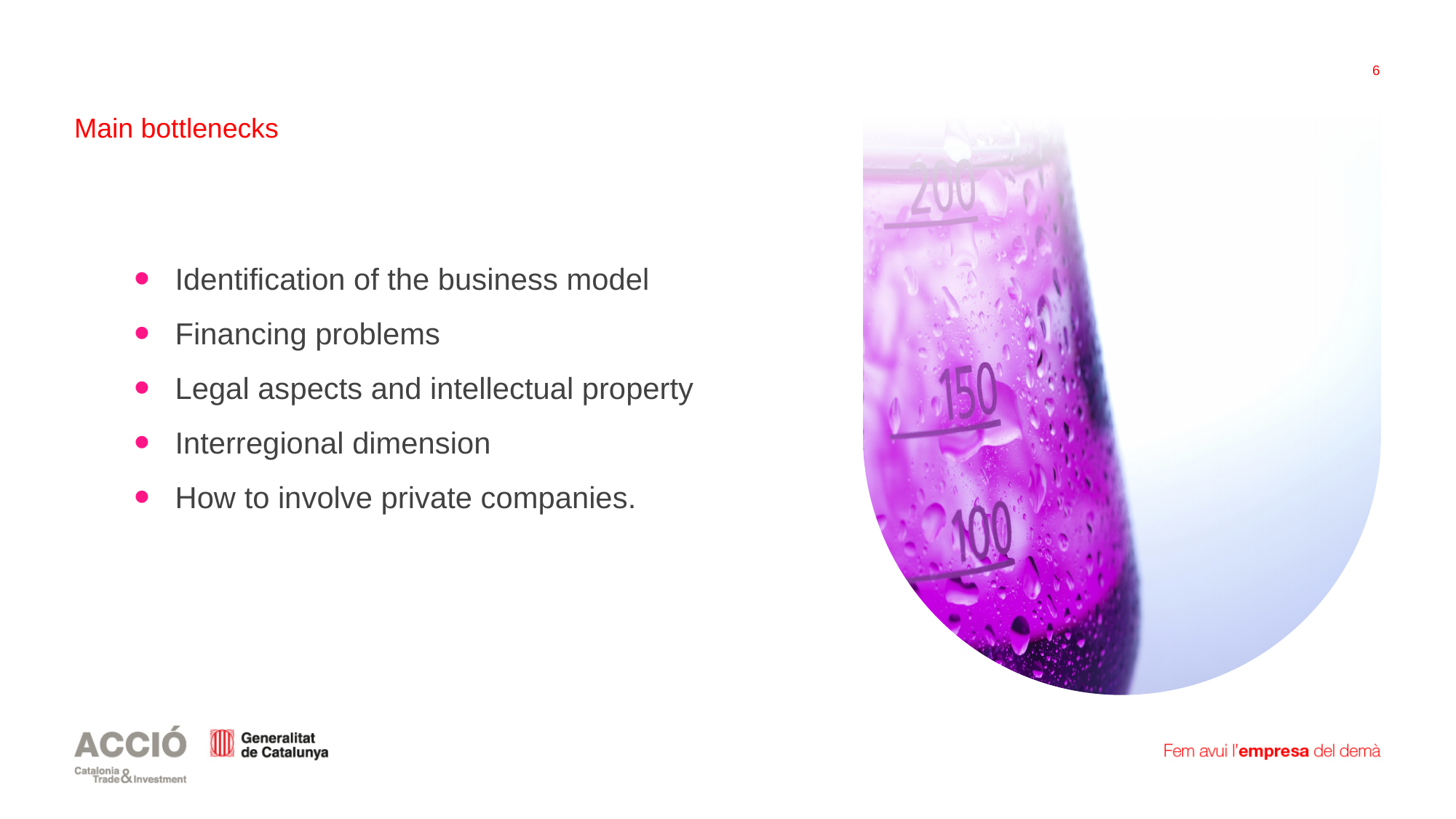

# Main bottlenecks
Identification of the business model
Financing problems
Legal aspects and intellectual property
Interregional dimension
How to involve private companies.
6